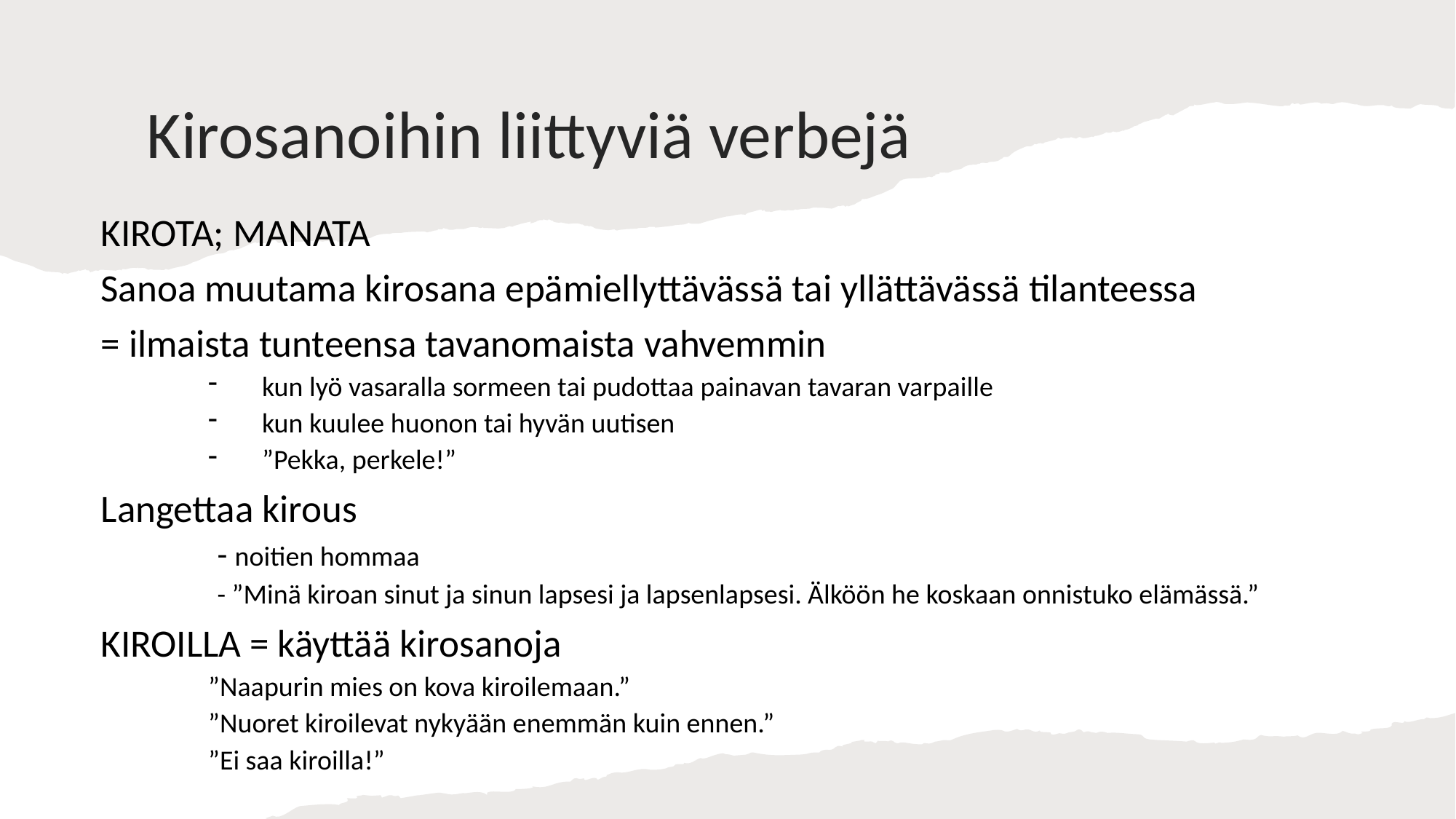

# Kirosanoihin liittyviä verbejä
KIROTA; MANATA
Sanoa muutama kirosana epämiellyttävässä tai yllättävässä tilanteessa
= ilmaista tunteensa tavanomaista vahvemmin
kun lyö vasaralla sormeen tai pudottaa painavan tavaran varpaille
kun kuulee huonon tai hyvän uutisen
”Pekka, perkele!”
Langettaa kirous
	- noitien hommaa
	- ”Minä kiroan sinut ja sinun lapsesi ja lapsenlapsesi. Älköön he koskaan onnistuko elämässä.”
KIROILLA = käyttää kirosanoja
”Naapurin mies on kova kiroilemaan.”
”Nuoret kiroilevat nykyään enemmän kuin ennen.”
”Ei saa kiroilla!”